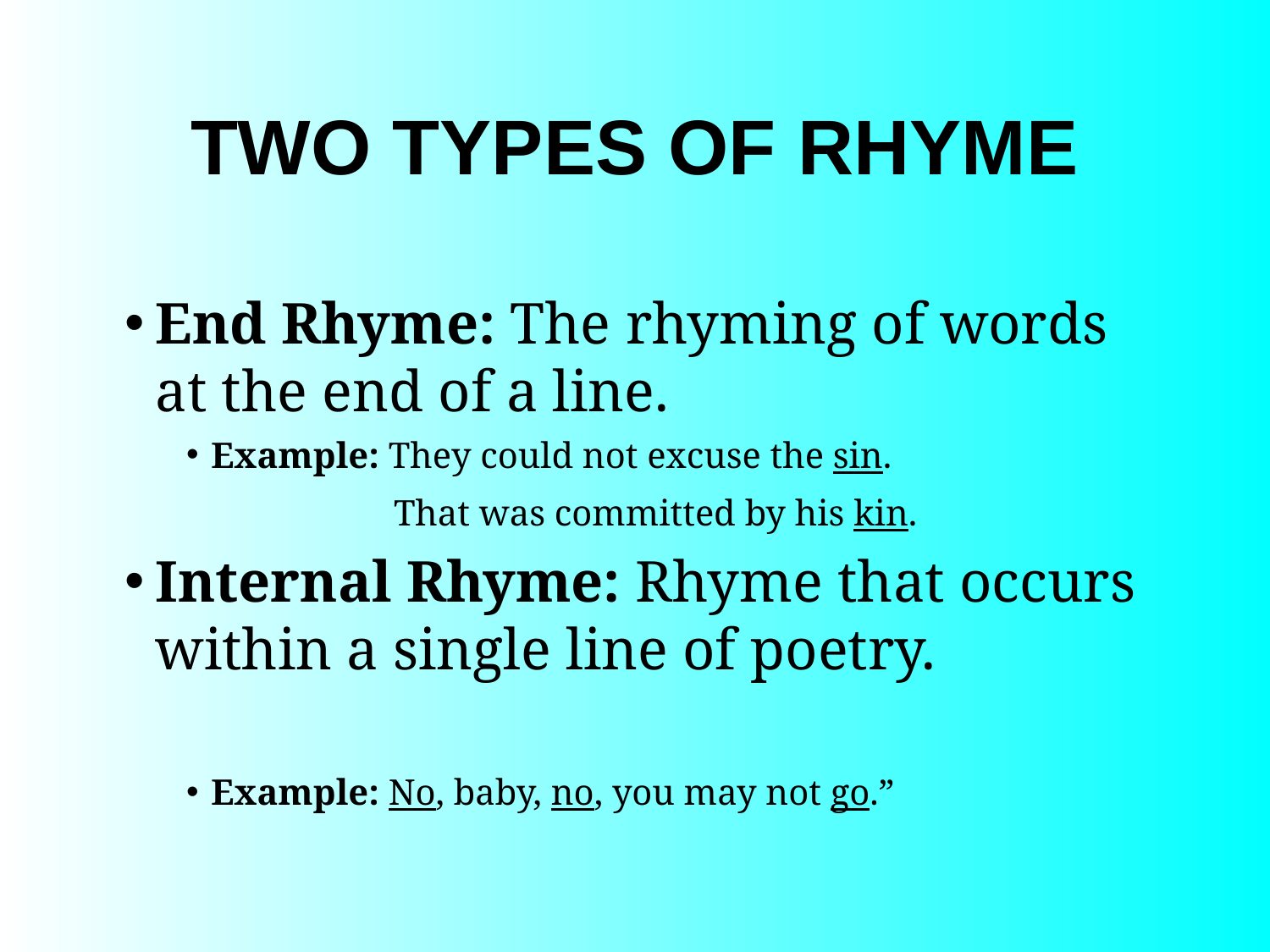

# TWO TYPES OF RHYME
End Rhyme: The rhyming of words at the end of a line.
Example: They could not excuse the sin.
		That was committed by his kin.
Internal Rhyme: Rhyme that occurs within a single line of poetry.

Example: No, baby, no, you may not go.”